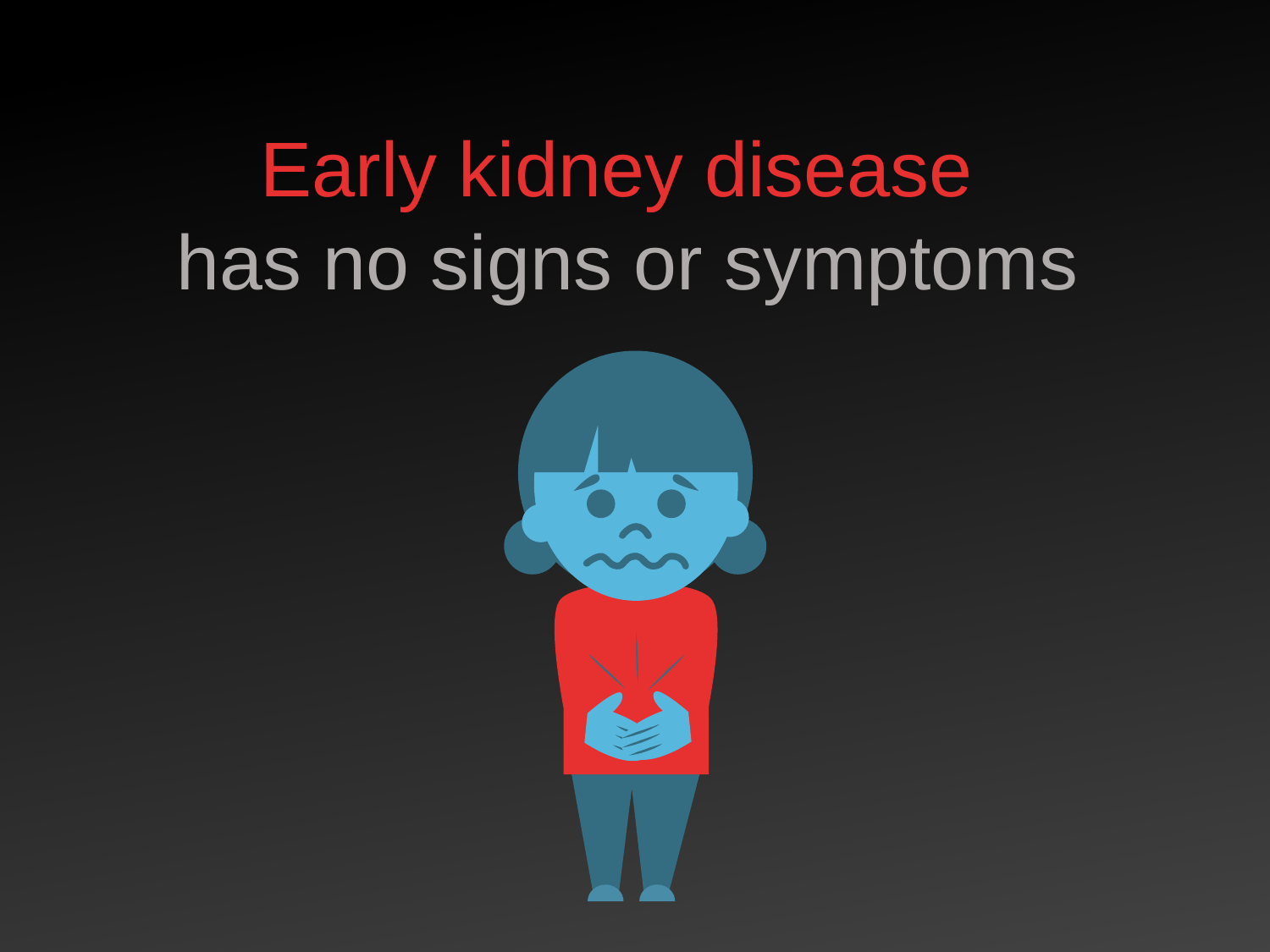

Early kidney disease
has no signs or symptoms